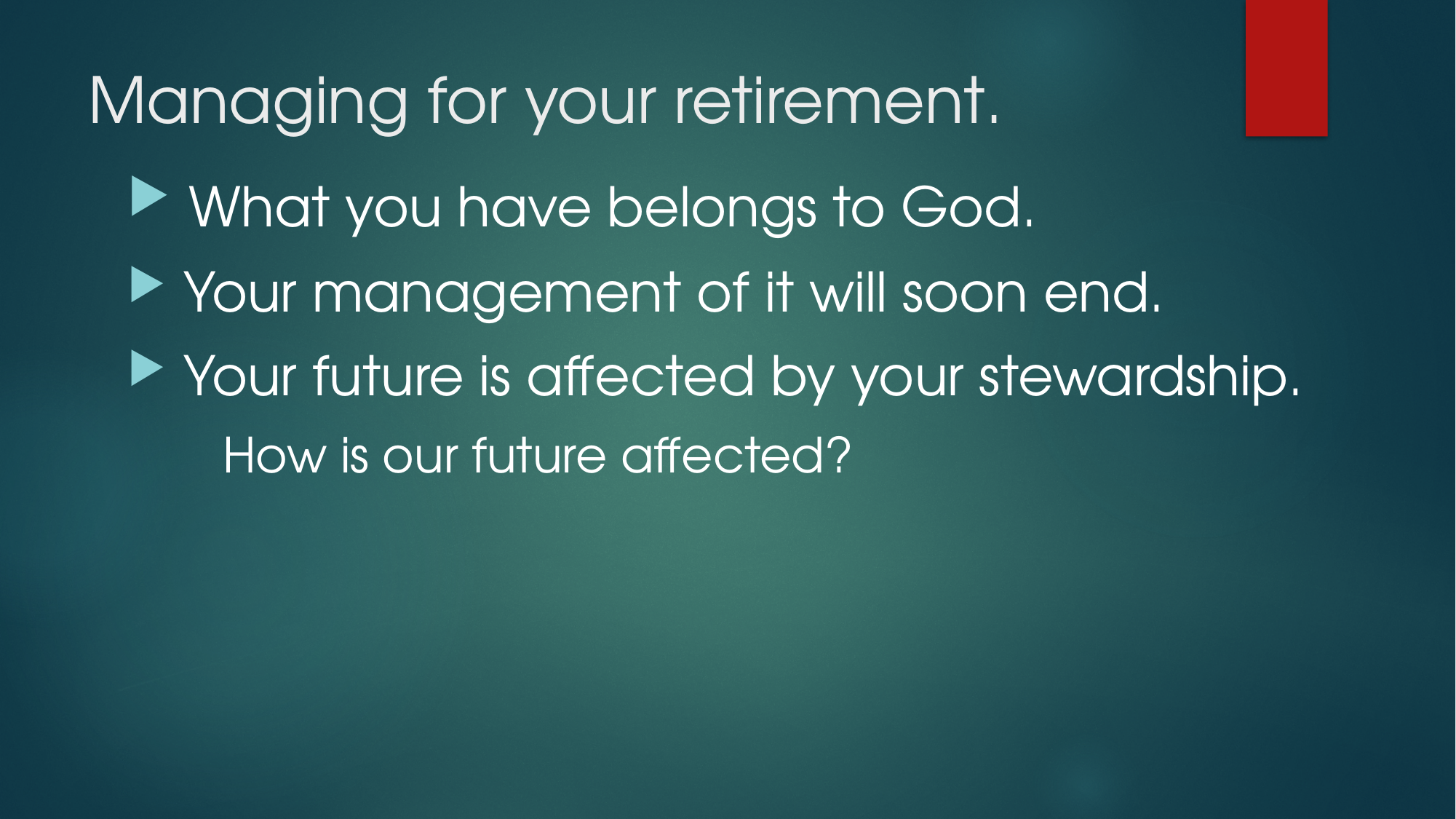

# Managing for your retirement.
 What you have belongs to God.
 Your management of it will soon end.
 Your future is affected by your stewardship.
How is our future affected?